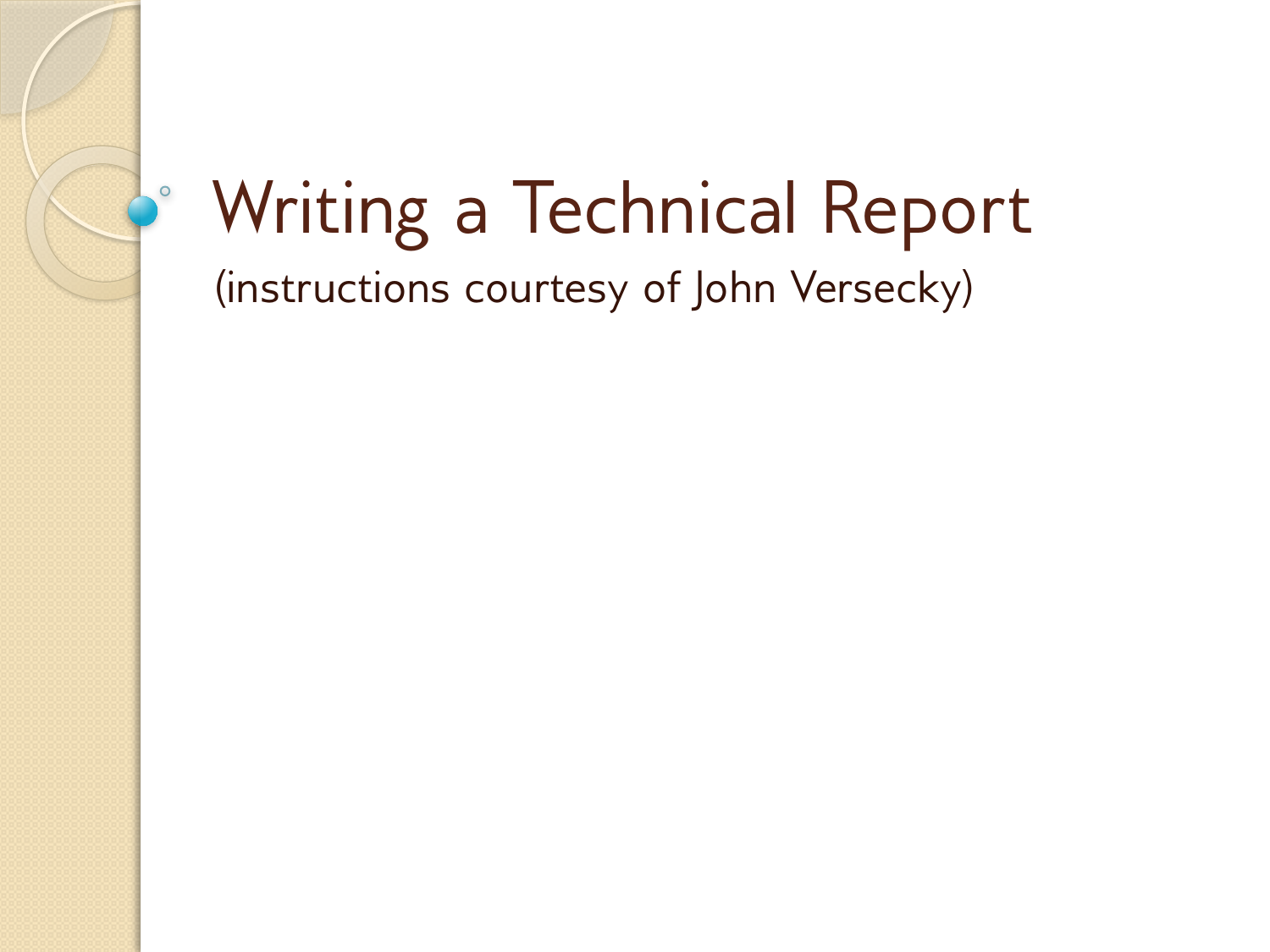

# Writing a Technical Report
(instructions courtesy of John Versecky)